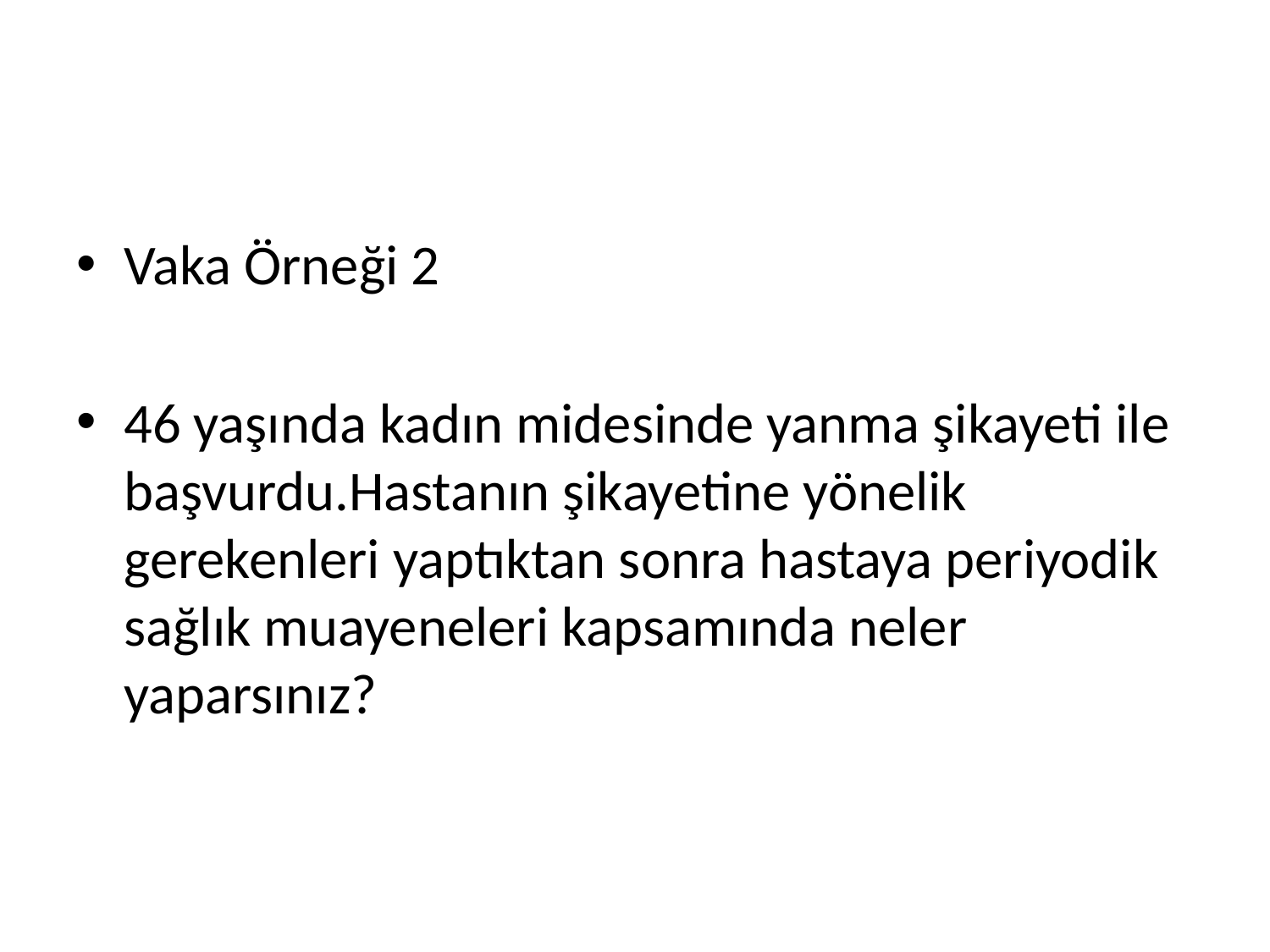

#
Vaka Örneği 2

46 yaşında kadın midesinde yanma şikayeti ile başvurdu.Hastanın şikayetine yönelik gerekenleri yaptıktan sonra hastaya periyodik sağlık muayeneleri kapsamında neler yaparsınız?